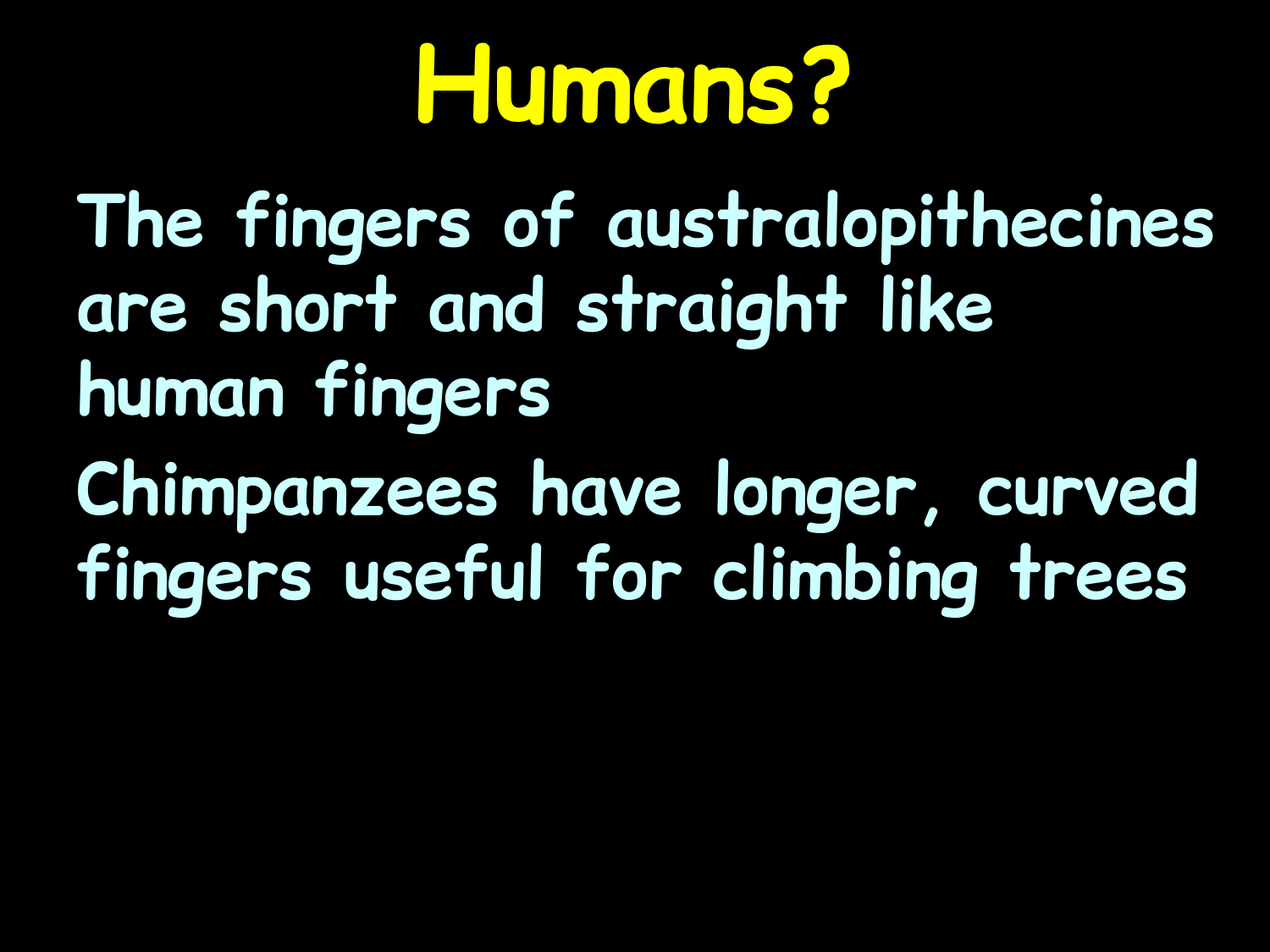

# Humans?
The fingers of australopithecines are short and straight like human fingers
Chimpanzees have longer, curved fingers useful for climbing trees